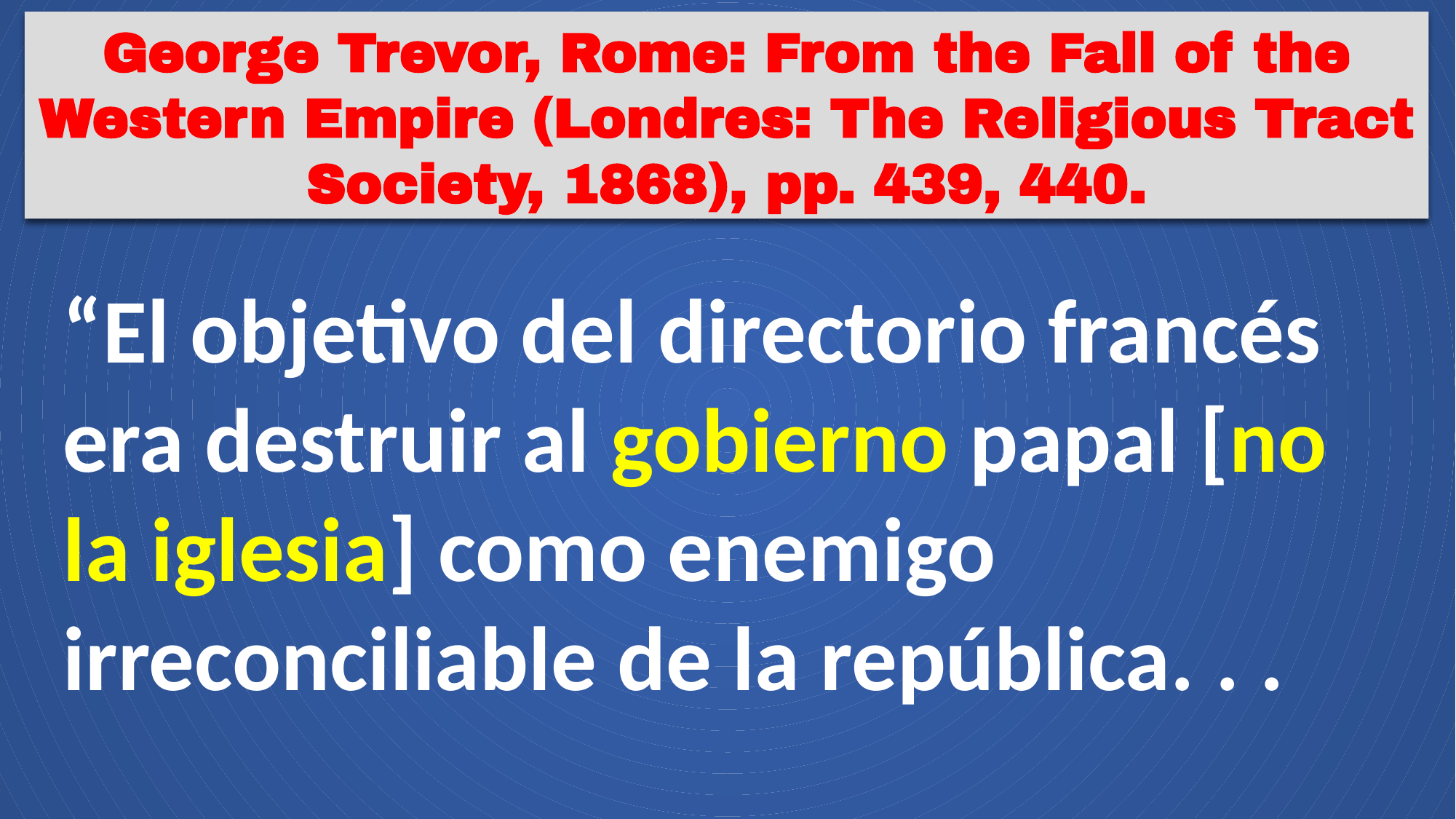

George Trevor, Rome: From the Fall of the Western Empire (Londres: The Religious Tract Society, 1868), pp. 439, 440.
“El objetivo del directorio francés era destruir al gobierno papal [no la iglesia] como enemigo irreconciliable de la república. . .